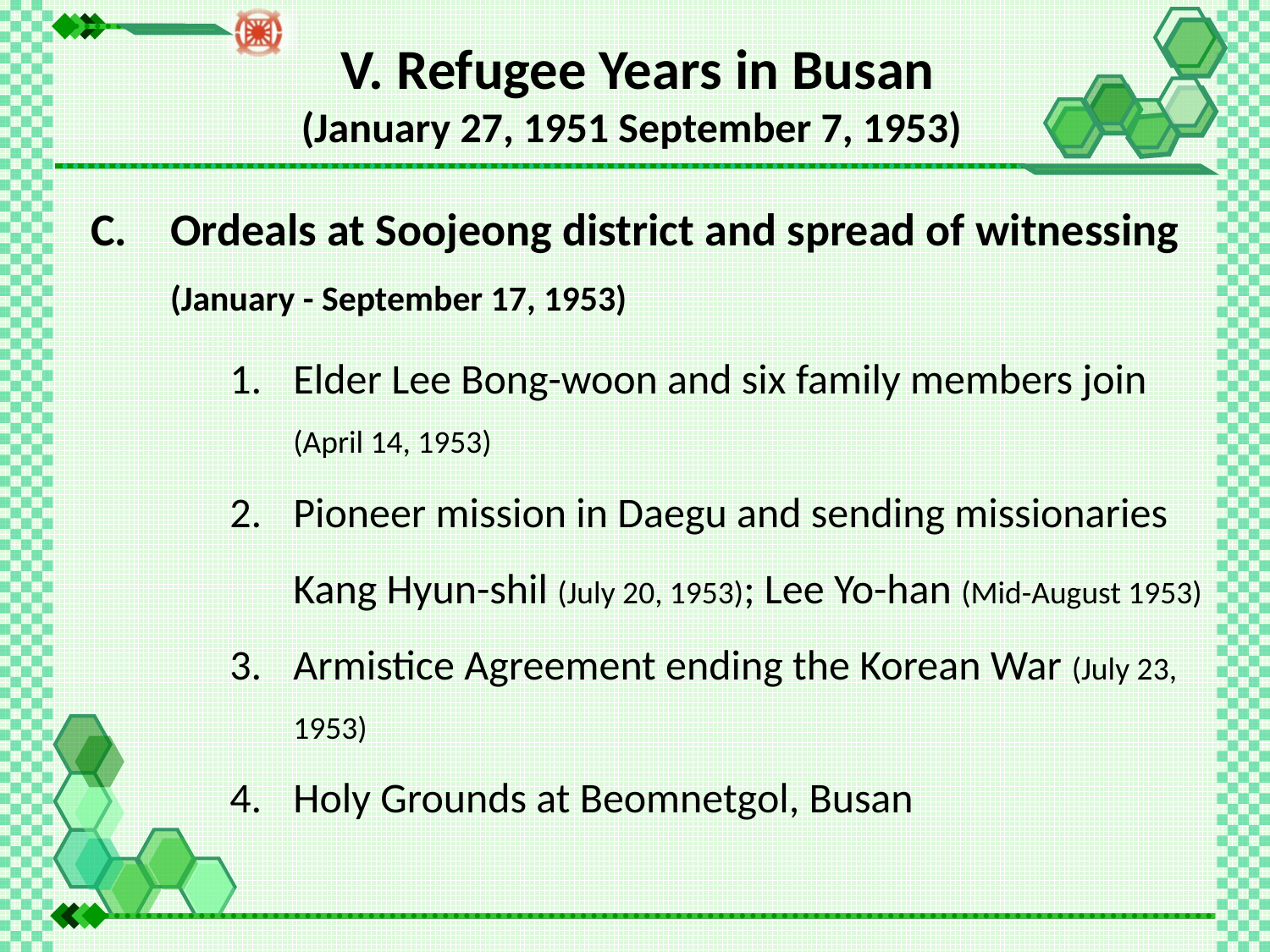

V. Refugee Years in Busan
(January 27, 1951 September 7, 1953)
Ordeals at Soojeong district and spread of witnessing (January - September 17, 1953)
Elder Lee Bong-woon and six family members join (April 14, 1953)
Pioneer mission in Daegu and sending missionaries Kang Hyun-shil (July 20, 1953); Lee Yo-han (Mid-August 1953)
Armistice Agreement ending the Korean War (July 23, 1953)
Holy Grounds at Beomnetgol, Busan